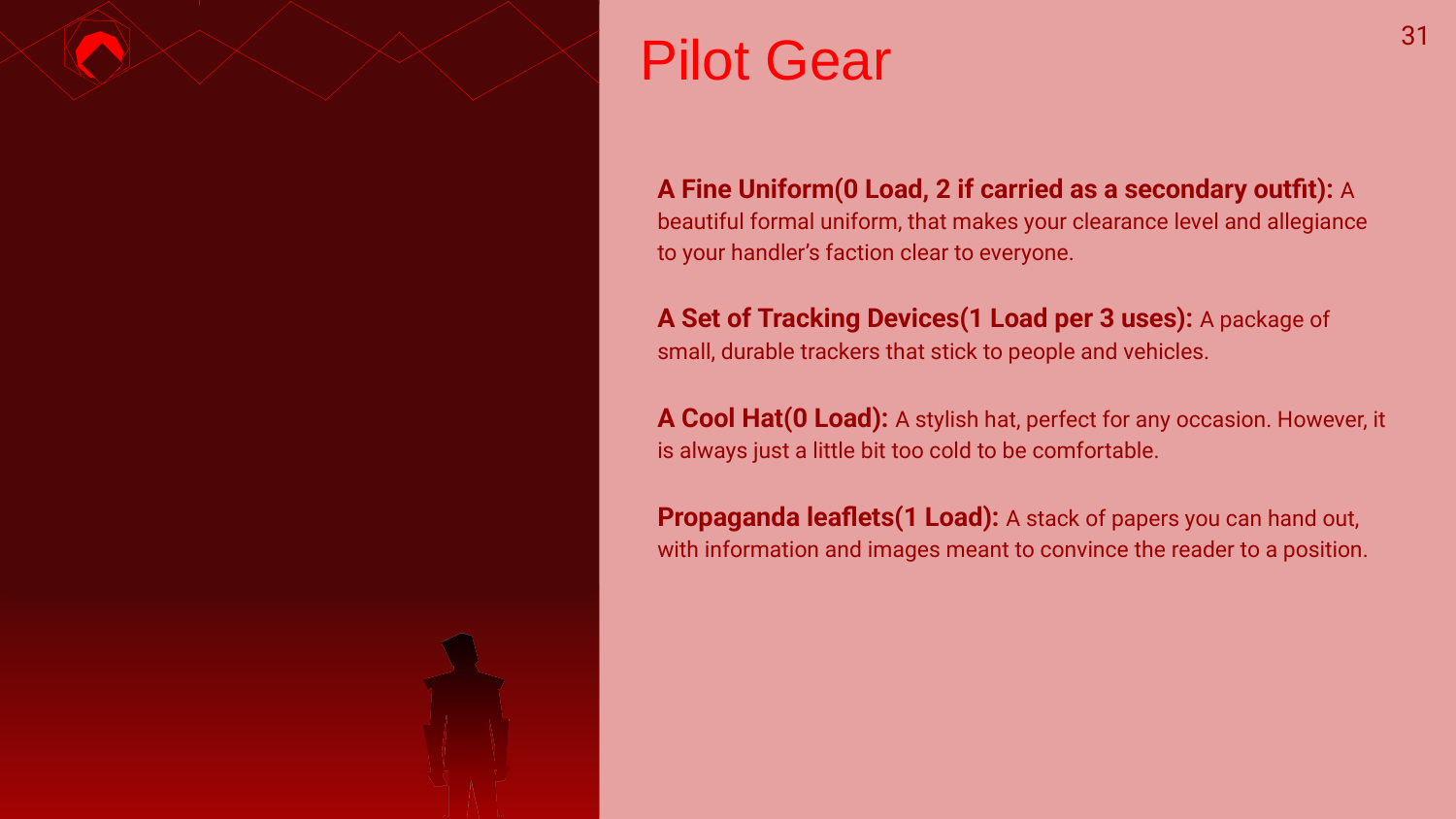

31
Pilot Gear
#
A Fine Uniform(0 Load, 2 if carried as a secondary outfit): A beautiful formal uniform, that makes your clearance level and allegiance to your handler’s faction clear to everyone.
A Set of Tracking Devices(1 Load per 3 uses): A package of small, durable trackers that stick to people and vehicles.
A Cool Hat(0 Load): A stylish hat, perfect for any occasion. However, it is always just a little bit too cold to be comfortable.
Propaganda leaflets(1 Load): A stack of papers you can hand out, with information and images meant to convince the reader to a position.